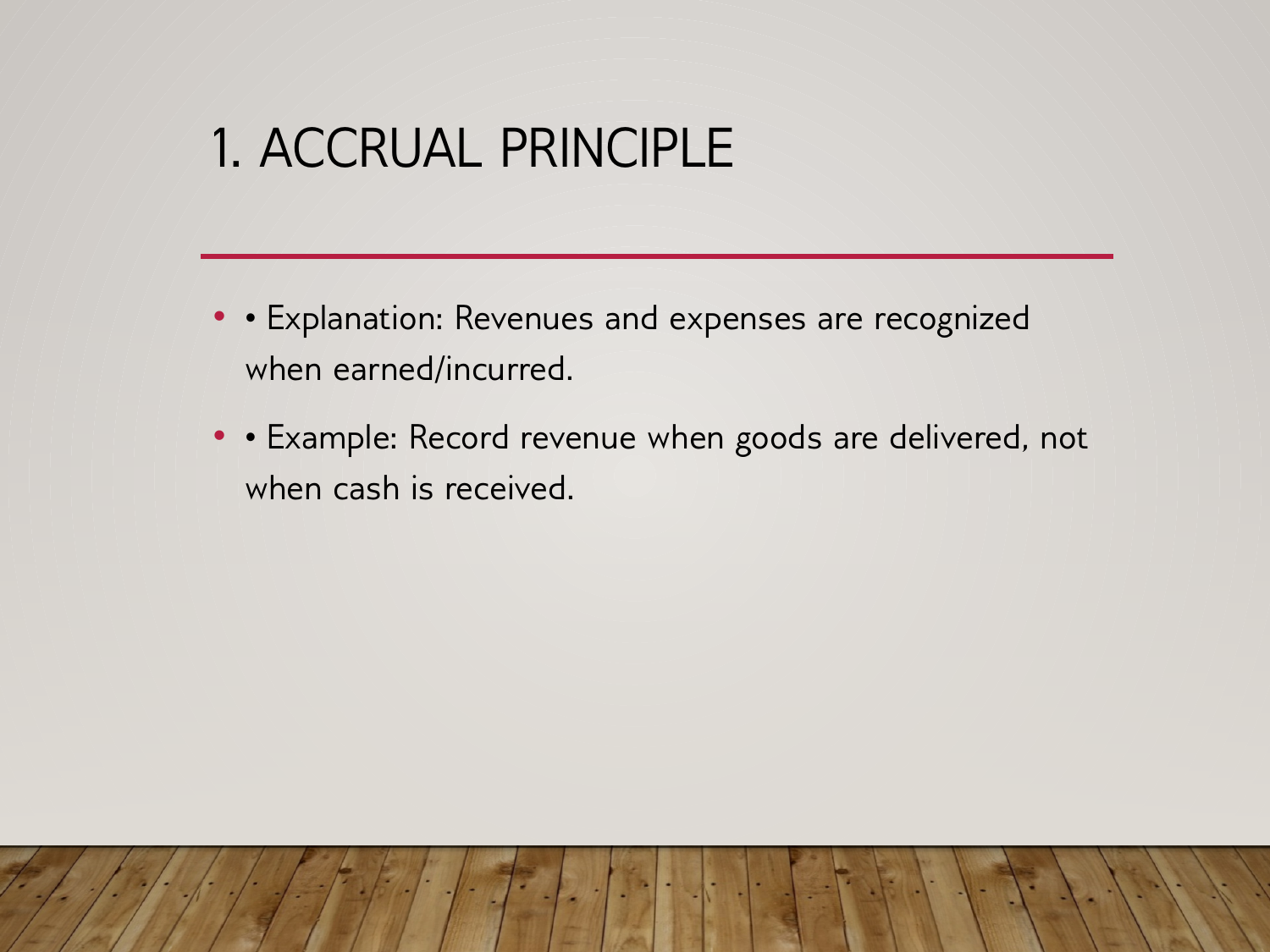

# 1. Accrual Principle
• Explanation: Revenues and expenses are recognized when earned/incurred.
• Example: Record revenue when goods are delivered, not when cash is received.